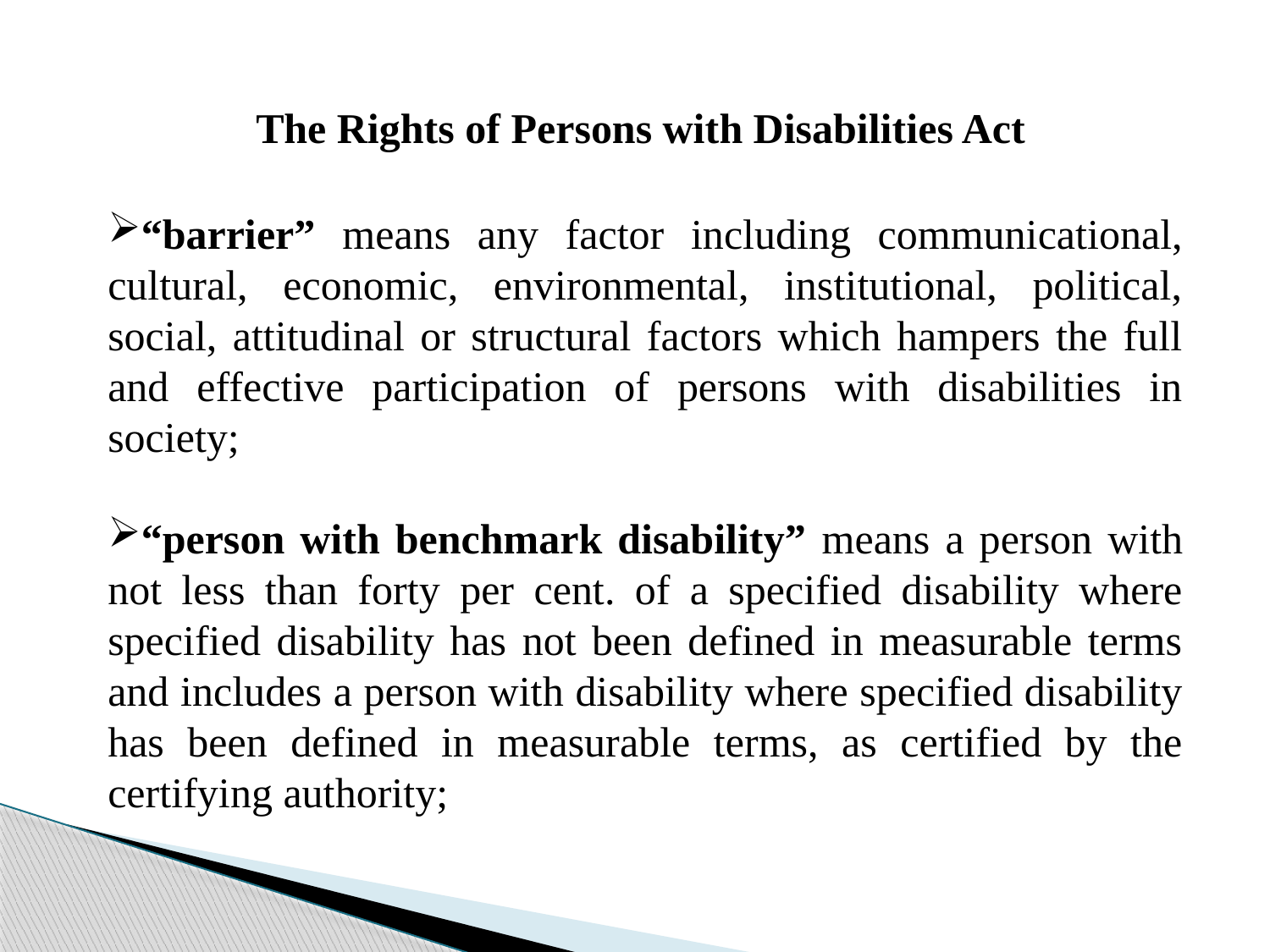

The Rights of Persons with Disabilities Act
“barrier” means any factor including communicational, cultural, economic, environmental, institutional, political, social, attitudinal or structural factors which hampers the full and effective participation of persons with disabilities in society;

“person with benchmark disability” means a person with not less than forty per cent. of a specified disability where specified disability has not been defined in measurable terms and includes a person with disability where specified disability has been defined in measurable terms, as certified by the certifying authority;